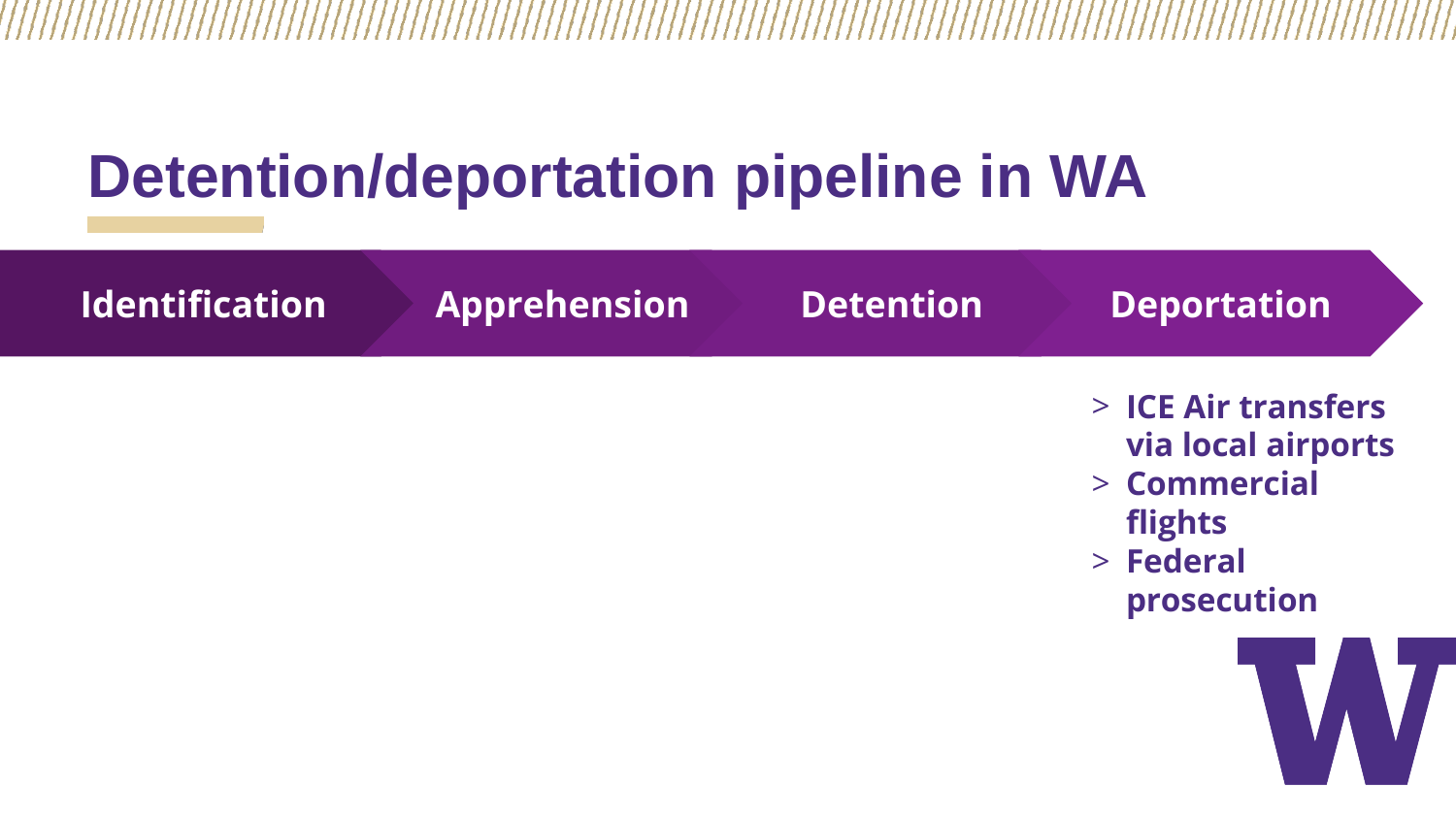

# Detention/deportation pipeline in WA
Apprehension
Detention
Deportation
Identification

ICE Air transfers via local airports
Commercial flights
Federal prosecution